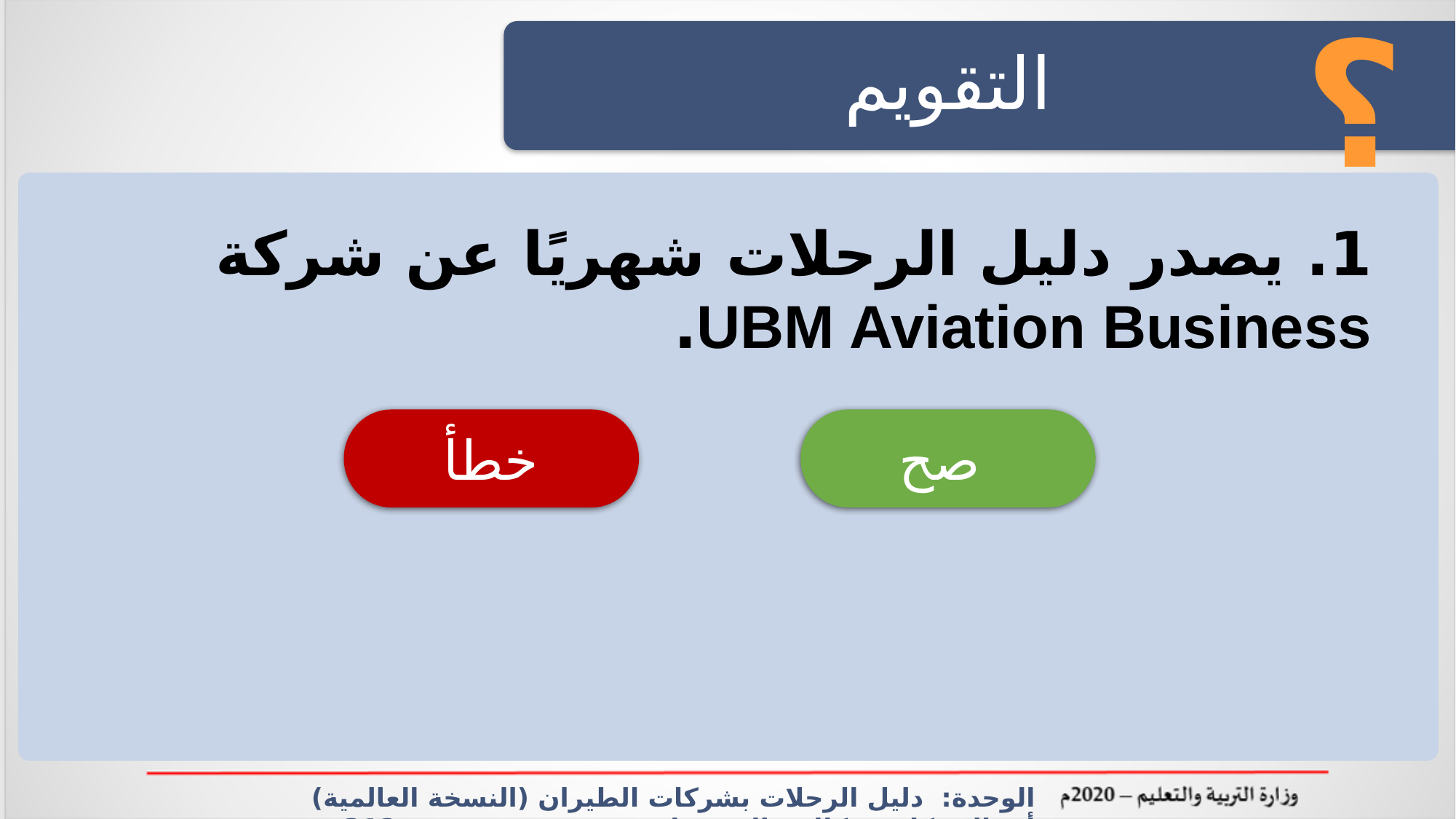

؟

التقويم

1. يصدر دليل الرحلات شهريًا عن شركة UBM Aviation Business.
خطأ
صح
الوحدة:  دليل الرحلات بشركات الطيران (النسخة العالمية)                  أعمال مكاتب وكالات السفريات                    سفر 312